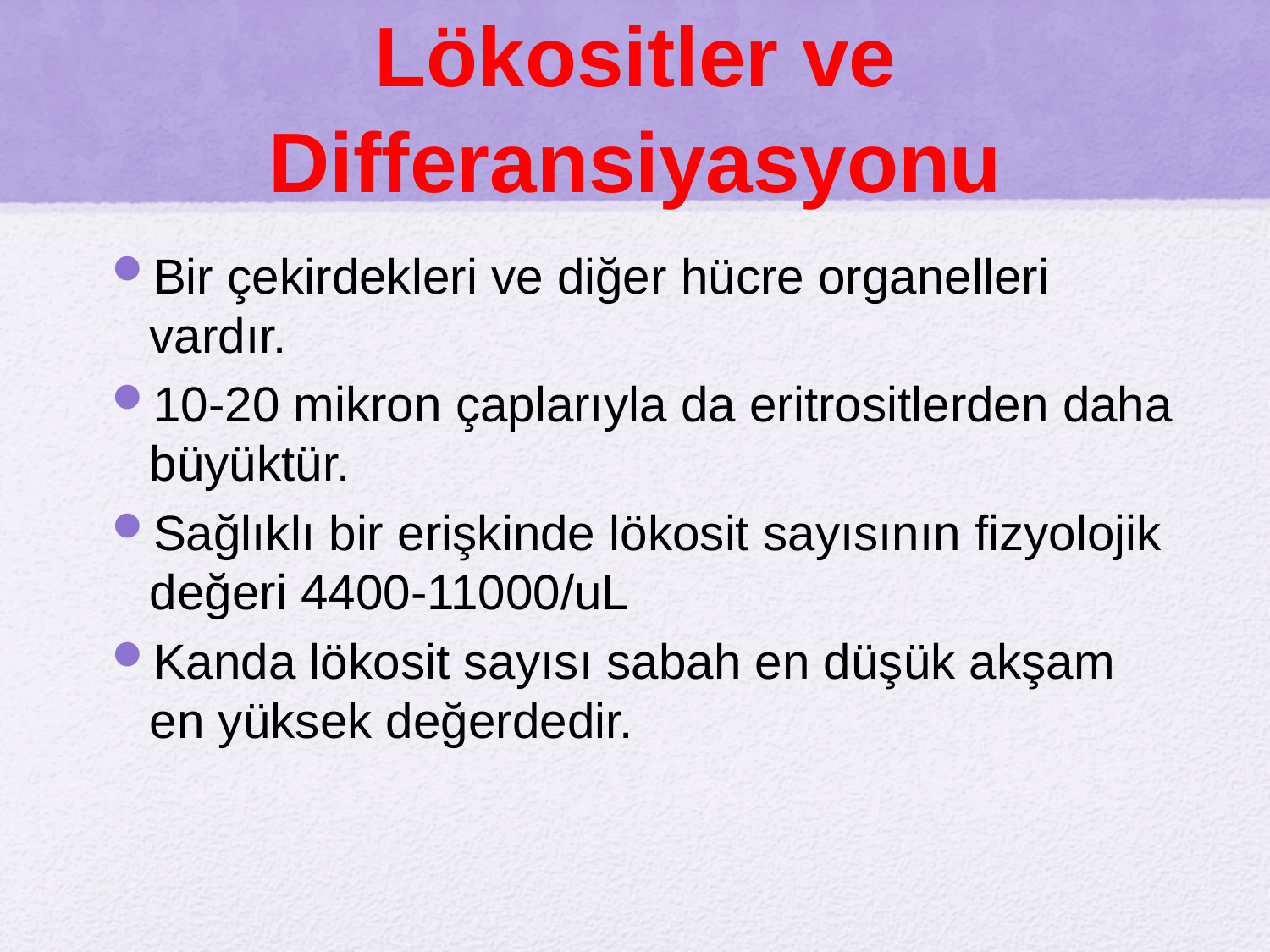

# Lökositler ve Differansiyasyonu
Bir çekirdekleri ve diğer hücre organelleri vardır.
10-20 mikron çaplarıyla da eritrositlerden daha büyüktür.
Sağlıklı bir erişkinde lökosit sayısının fizyolojik değeri 4400-11000/uL
Kanda lökosit sayısı sabah en düşük akşam en yüksek değerdedir.